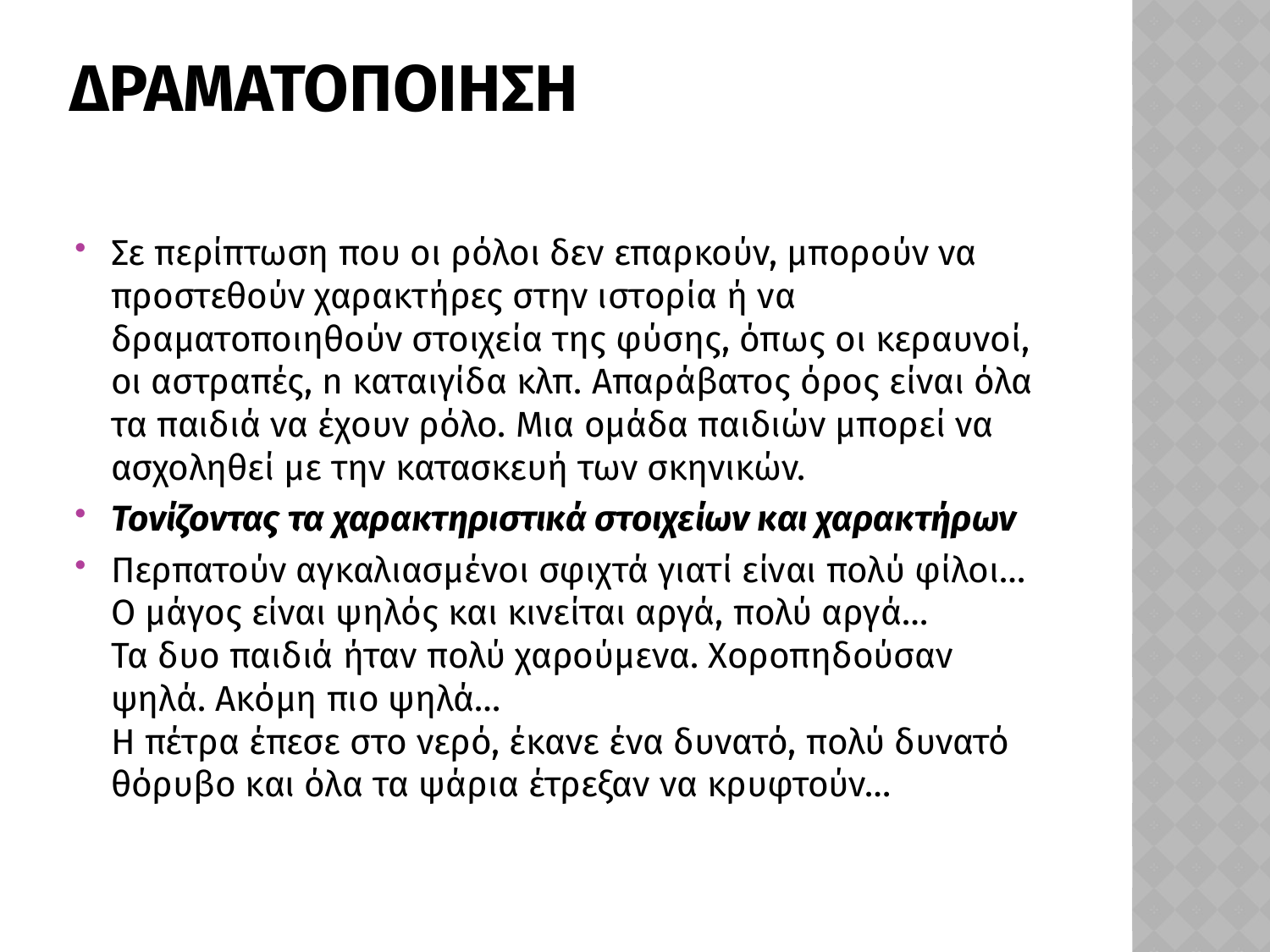

# Δραματοποιηση
Σε περίπτωση που οι ρόλοι δεν επαρκούν, μπορούν να προστεθούν χαρακτήρες στην ιστορία ή να δραματοποιηθούν στοιχεία της φύσης, όπως οι κεραυνοί, οι αστραπές, n καταιγίδα κλπ. Απαράβατος όρος είναι όλα τα παιδιά να έχουν ρόλο. Μια ομάδα παιδιών μπορεί να ασχοληθεί με την κατασκευή των σκηνικών.
Τονίζοντας τα χαρακτηριστικά στοιχείων και χαρακτήρων
Περπατούν αγκαλιασμένοι σφιχτά γιατί είναι πολύ φίλοι…
O μάγος είναι ψηλός και κινείται αργά, πολύ αργά…
Τα δυο παιδιά ήταν πολύ χαρούμενα. Χοροπηδούσαν ψηλά. Ακόμη πιο ψηλά…
H πέτρα έπεσε στο νερό, έκανε ένα δυνατό, πολύ δυνατό θόρυβο και όλα τα ψάρια έτρεξαν να κρυφτούν…